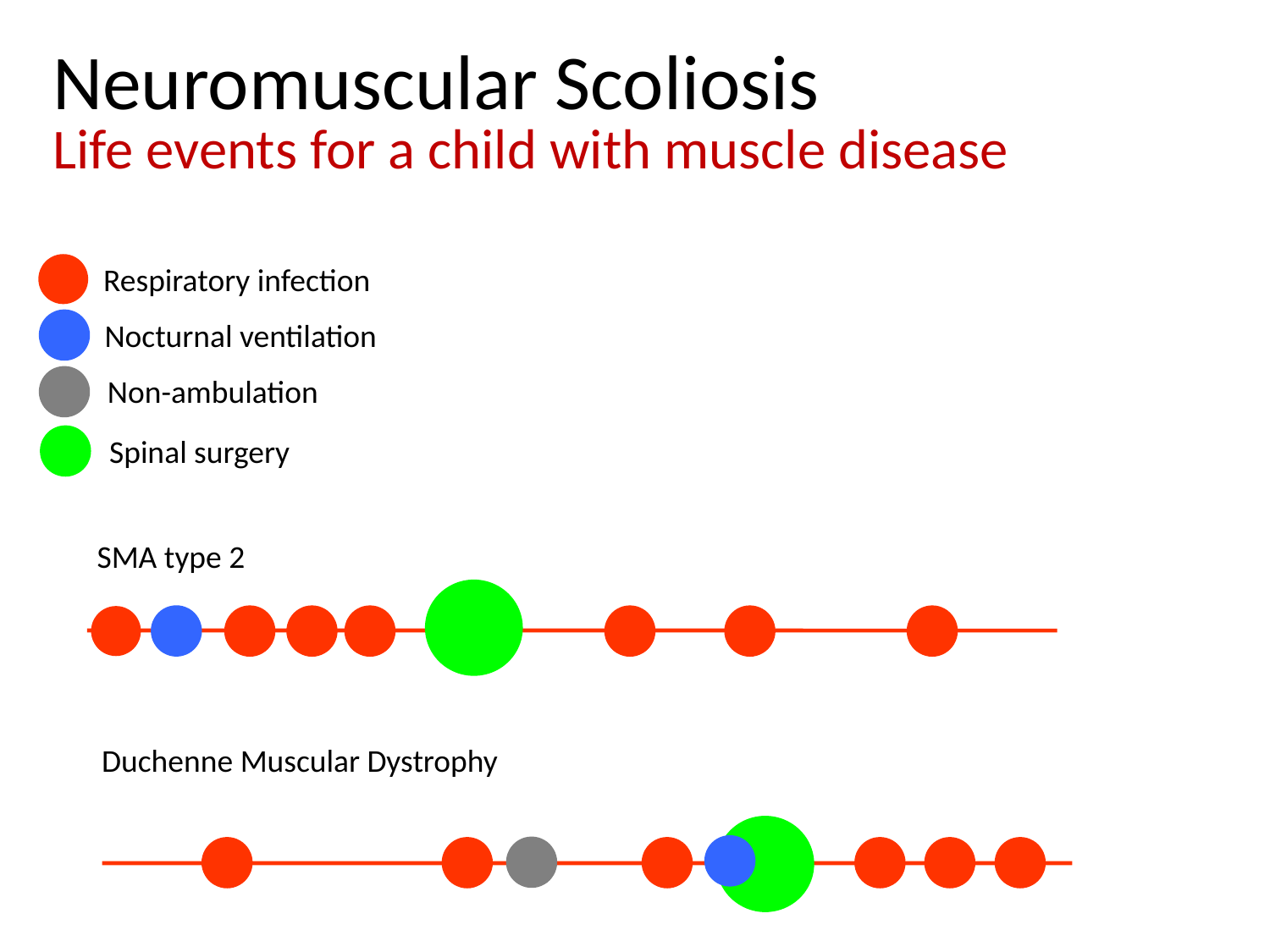

Neuromuscular Scoliosis

Life events for a child with muscle disease
Respiratory infection

Nocturnal ventilation

Non-ambulation

Spinal surgery

SMA type 2

Duchenne Muscular Dystrophy